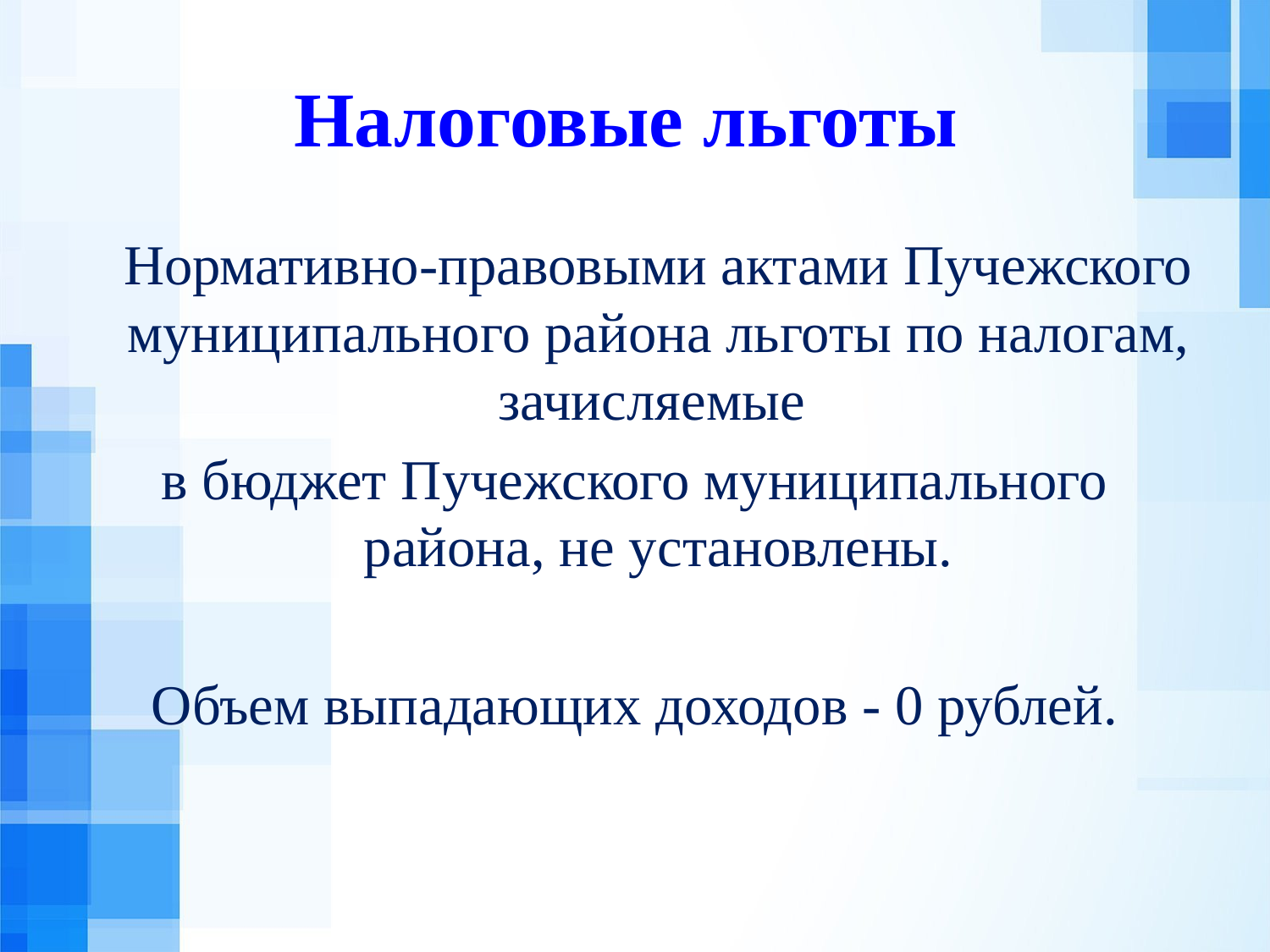

# Налоговые льготы
   Нормативно-правовыми актами Пучежского муниципального района льготы по налогам, зачисляемые
в бюджет Пучежского муниципального района, не установлены.

Объем выпадающих доходов - 0 рублей.